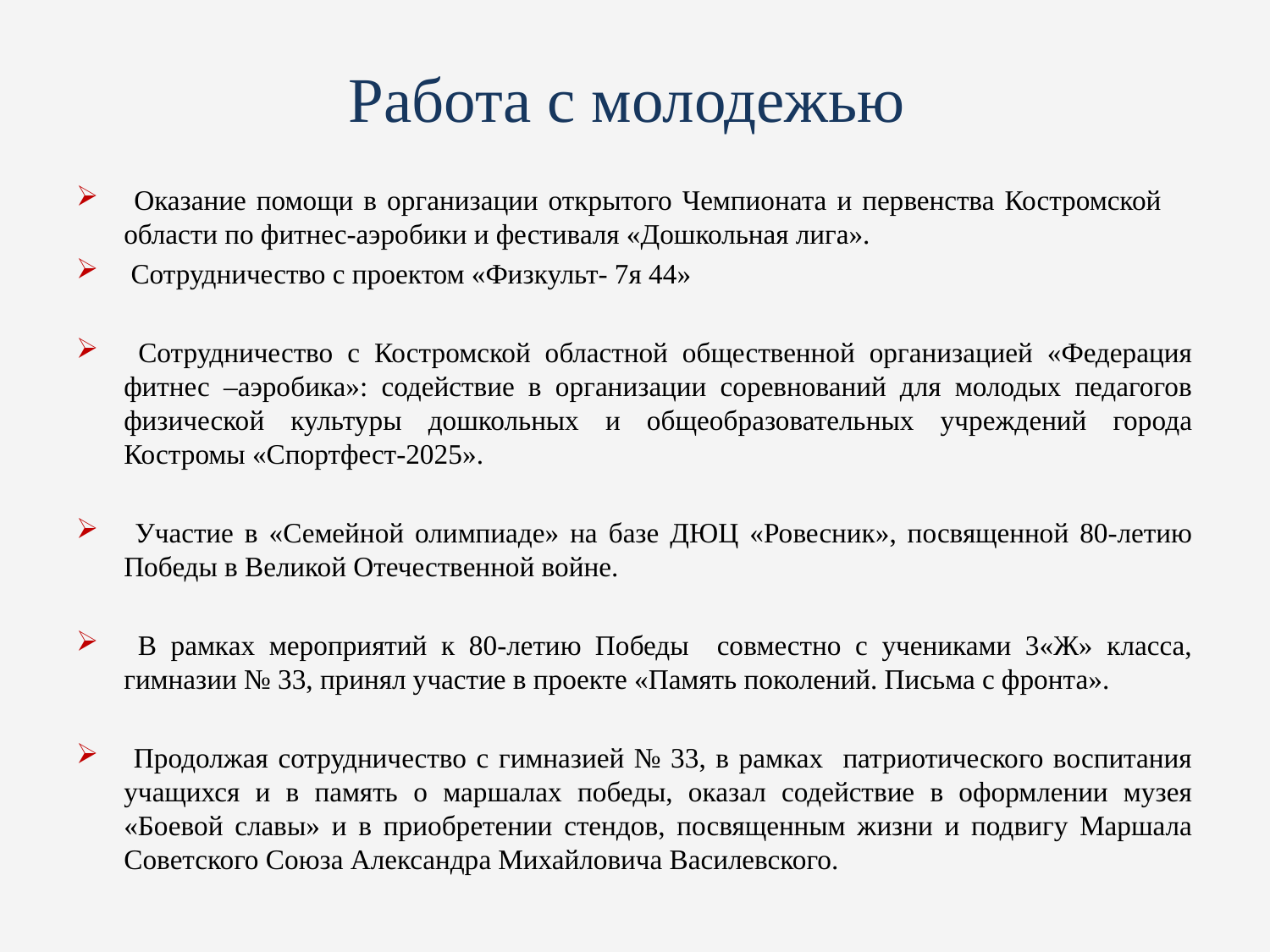

# Работа с молодежью
 Оказание помощи в организации открытого Чемпионата и первенства Костромской    области по фитнес-аэробики и фестиваля «Дошкольная лига».
 Сотрудничество с проектом «Физкульт- 7я 44»

 Сотрудничество с Костромской областной общественной организацией «Федерация фитнес –аэробика»: содействие в организации соревнований для молодых педагогов физической культуры дошкольных и общеобразовательных учреждений города Костромы «Спортфест-2025».

 Участие в «Семейной олимпиаде» на базе ДЮЦ «Ровесник», посвященной 80-летию Победы в Великой Отечественной войне.

 В рамках мероприятий к 80-летию Победы  совместно с учениками 3«Ж» класса, гимназии № 33, принял участие в проекте «Память поколений. Письма с фронта».

 Продолжая сотрудничество с гимназией № 33, в рамках  патриотического воспитания учащихся и в память о маршалах победы, оказал содействие в оформлении музея «Боевой славы» и в приобретении стендов, посвященным жизни и подвигу Маршала Советского Союза Александра Михайловича Василевского.